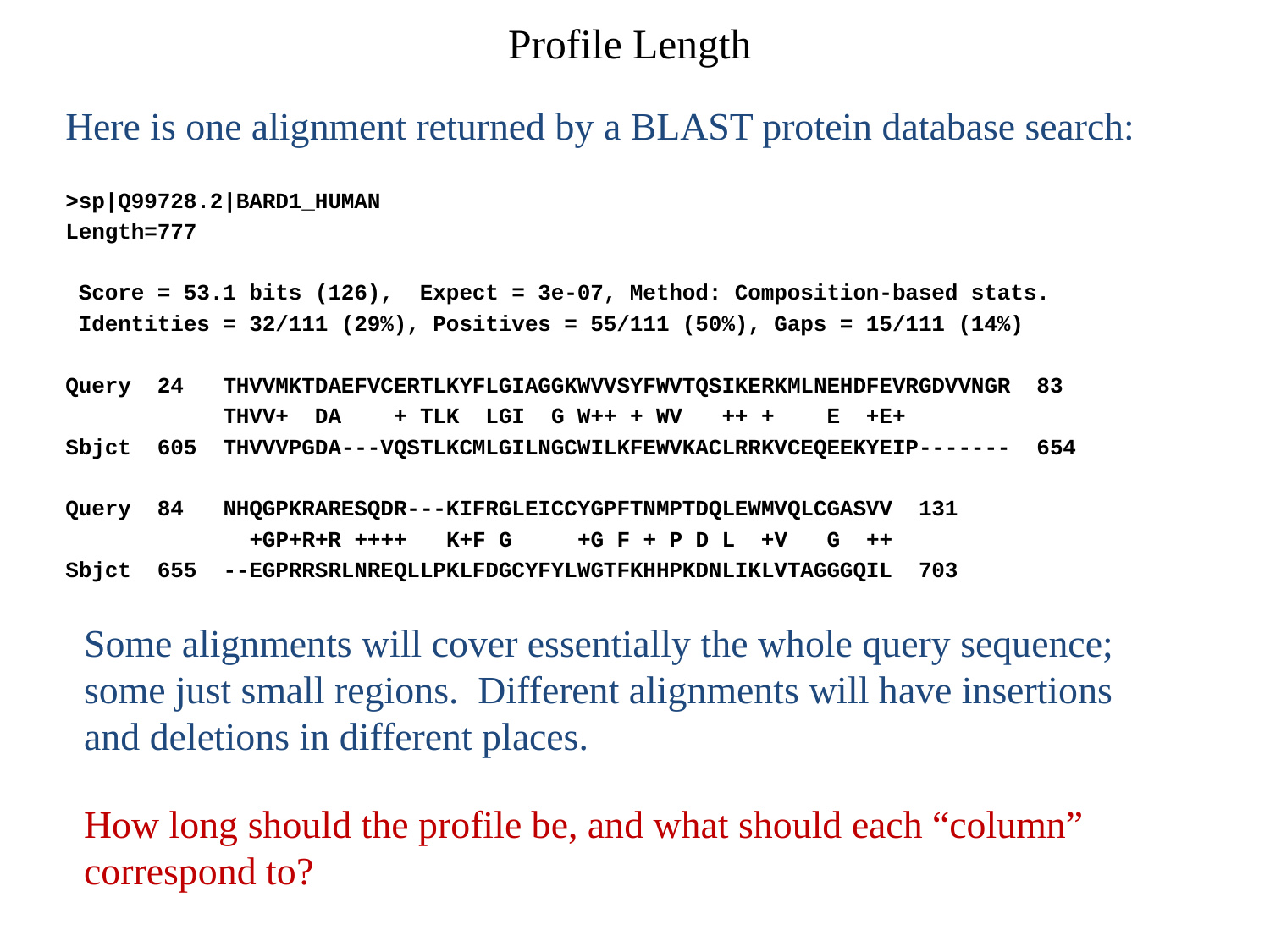

# Profile Length
Here is one alignment returned by a BLAST protein database search:
>sp|Q99728.2|BARD1_HUMAN
Length=777

 Score = 53.1 bits (126),  Expect = 3e-07, Method: Composition-based stats.
 Identities = 32/111 (29%), Positives = 55/111 (50%), Gaps = 15/111 (14%)

Query  24   THVVMKTDAEFVCERTLKYFLGIAGGKWVVSYFWVTQSIKERKMLNEHDFEVRGDVVNGR  83
            THVV+  DA    + TLK  LGI  G W++ + WV   ++ +    E  +E+
Sbjct  605  THVVVPGDA---VQSTLKCMLGILNGCWILKFEWVKACLRRKVCEQEEKYEIP-------  654

Query  84   NHQGPKRARESQDR---KIFRGLEICCYGPFTNMPTDQLEWMVQLCGASVV  131
              +GP+R+R ++++   K+F G     +G F + P D L  +V   G  ++
Sbjct  655  --EGPRRSRLNREQLLPKLFDGCYFYLWGTFKHHPKDNLIKLVTAGGGQIL  703
Some alignments will cover essentially the whole query sequence; some just small regions.  Different alignments will have insertions and deletions in different places.
How long should the profile be, and what should each “column” correspond to?